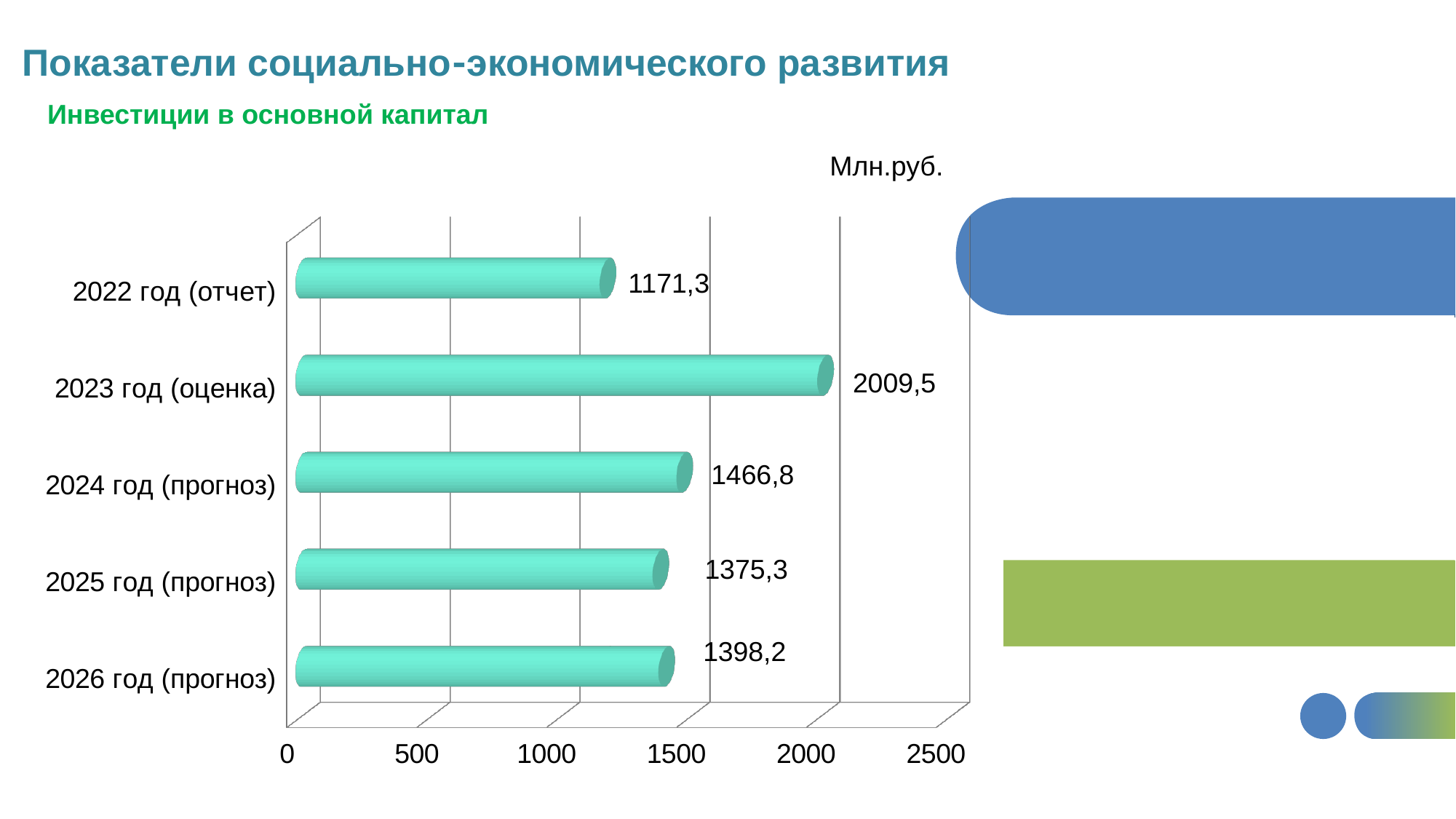

# Показатели социально-экономического развития
Инвестиции в основной капитал
Млн.руб.

[unsupported chart]

1171,3
2009,5
1466,8

1375,3

1398,2